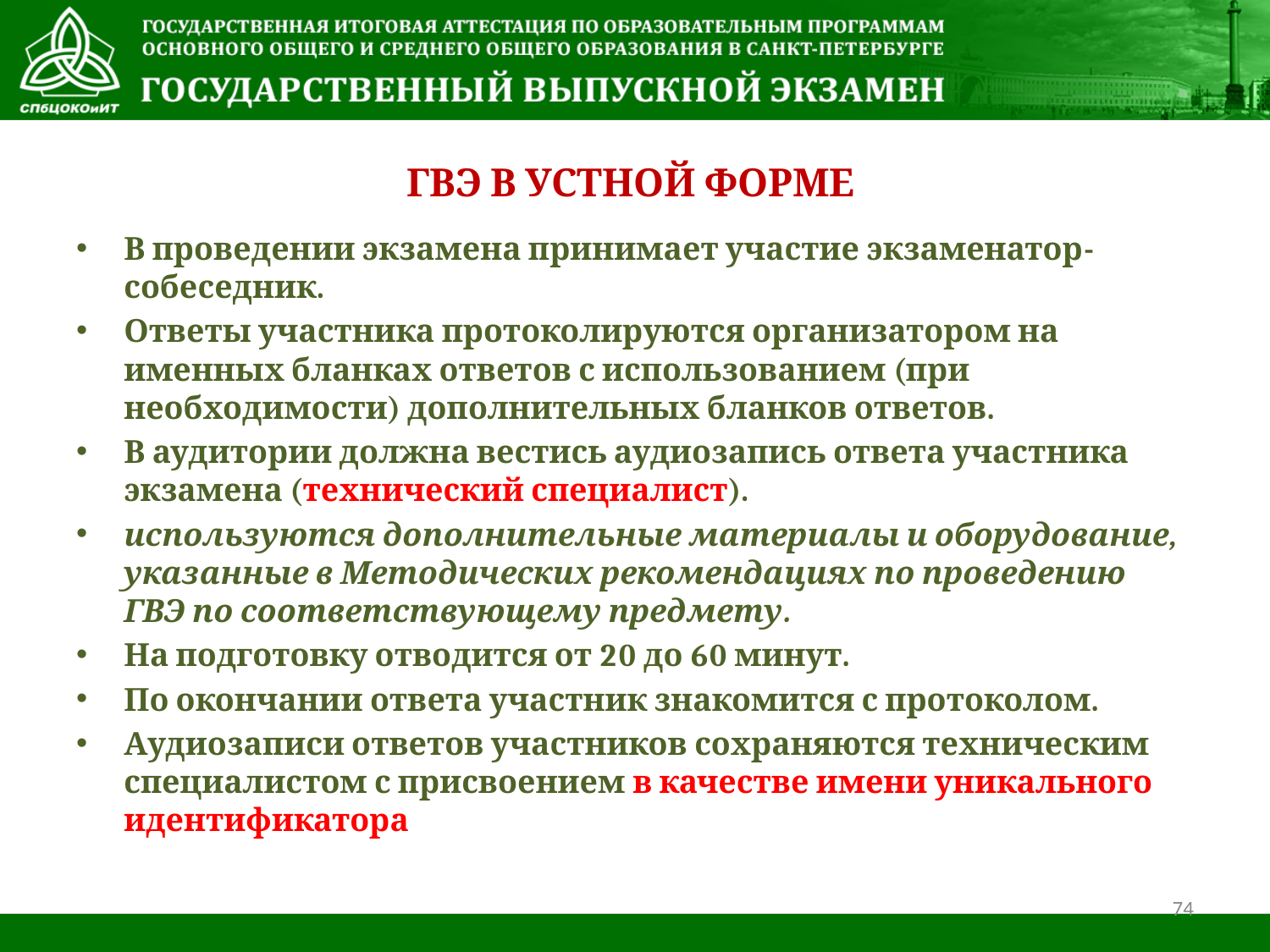

# ГВЭ в устной форме
В проведении экзамена принимает участие экзаменатор-собеседник.
Ответы участника протоколируются организатором на именных бланках ответов с использованием (при необходимости) дополнительных бланков ответов.
В аудитории должна вестись аудиозапись ответа участника экзамена (технический специалист).
используются дополнительные материалы и оборудование, указанные в Методических рекомендациях по проведению ГВЭ по соответствующему предмету.
На подготовку отводится от 20 до 60 минут.
По окончании ответа участник знакомится с протоколом.
Аудиозаписи ответов участников сохраняются техническим специалистом с присвоением в качестве имени уникального идентификатора

74